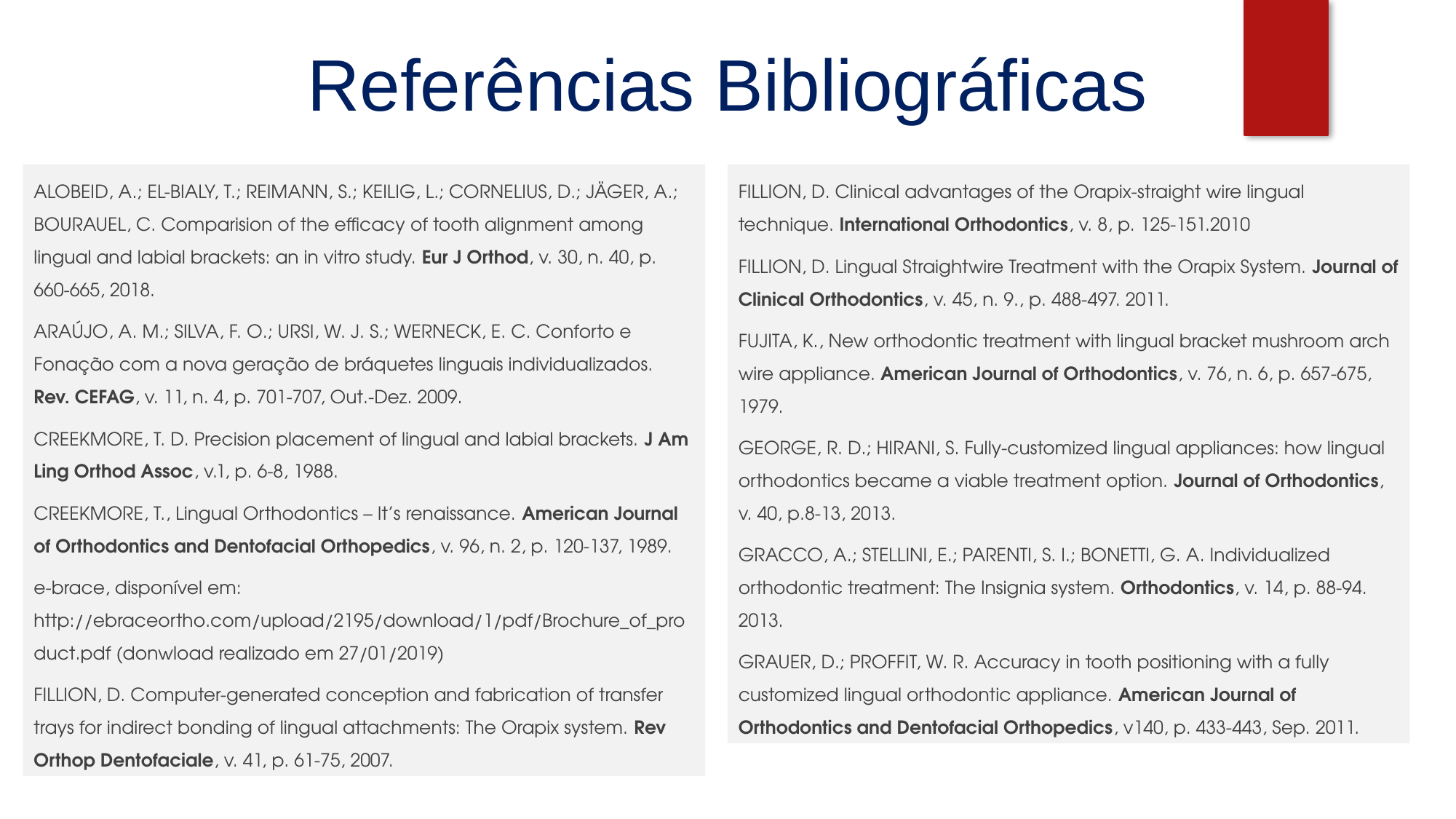

Referências Bibliográficas
ALOBEID, A.; EL-BIALY, T.; REIMANN, S.; KEILIG, L.; CORNELIUS, D.; JÄGER, A.; BOURAUEL, C. Comparision of the efficacy of tooth alignment among lingual and labial brackets: an in vitro study. Eur J Orthod, v. 30, n. 40, p. 660-665, 2018.
ARAÚJO, A. M.; SILVA, F. O.; URSI, W. J. S.; WERNECK, E. C. Conforto e Fonação com a nova geração de bráquetes linguais individualizados. Rev. CEFAG, v. 11, n. 4, p. 701-707, Out.-Dez. 2009.
CREEKMORE, T. D. Precision placement of lingual and labial brackets. J Am Ling Orthod Assoc, v.1, p. 6-8, 1988.
CREEKMORE, T., Lingual Orthodontics – It’s renaissance. American Journal of Orthodontics and Dentofacial Orthopedics, v. 96, n. 2, p. 120-137, 1989.
e-brace, disponível em: http://ebraceortho.com/upload/2195/download/1/pdf/Brochure_of_product.pdf (donwload realizado em 27/01/2019)
FILLION, D. Computer-generated conception and fabrication of transfer trays for indirect bonding of lingual attachments: The Orapix system. Rev Orthop Dentofaciale, v. 41, p. 61-75, 2007.
FILLION, D. Clinical advantages of the Orapix-straight wire lingual technique. International Orthodontics, v. 8, p. 125-151.2010
FILLION, D. Lingual Straightwire Treatment with the Orapix System. Journal of Clinical Orthodontics, v. 45, n. 9., p. 488-497. 2011.
FUJITA, K., New orthodontic treatment with lingual bracket mushroom arch wire appliance. American Journal of Orthodontics, v. 76, n. 6, p. 657-675, 1979.
GEORGE, R. D.; HIRANI, S. Fully-customized lingual appliances: how lingual orthodontics became a viable treatment option. Journal of Orthodontics, v. 40, p.8-13, 2013.
GRACCO, A.; STELLINI, E.; PARENTI, S. I.; BONETTI, G. A. Individualized orthodontic treatment: The Insignia system. Orthodontics, v. 14, p. 88-94. 2013.
GRAUER, D.; PROFFIT, W. R. Accuracy in tooth positioning with a fully customized lingual orthodontic appliance. American Journal of Orthodontics and Dentofacial Orthopedics, v140, p. 433-443, Sep. 2011.